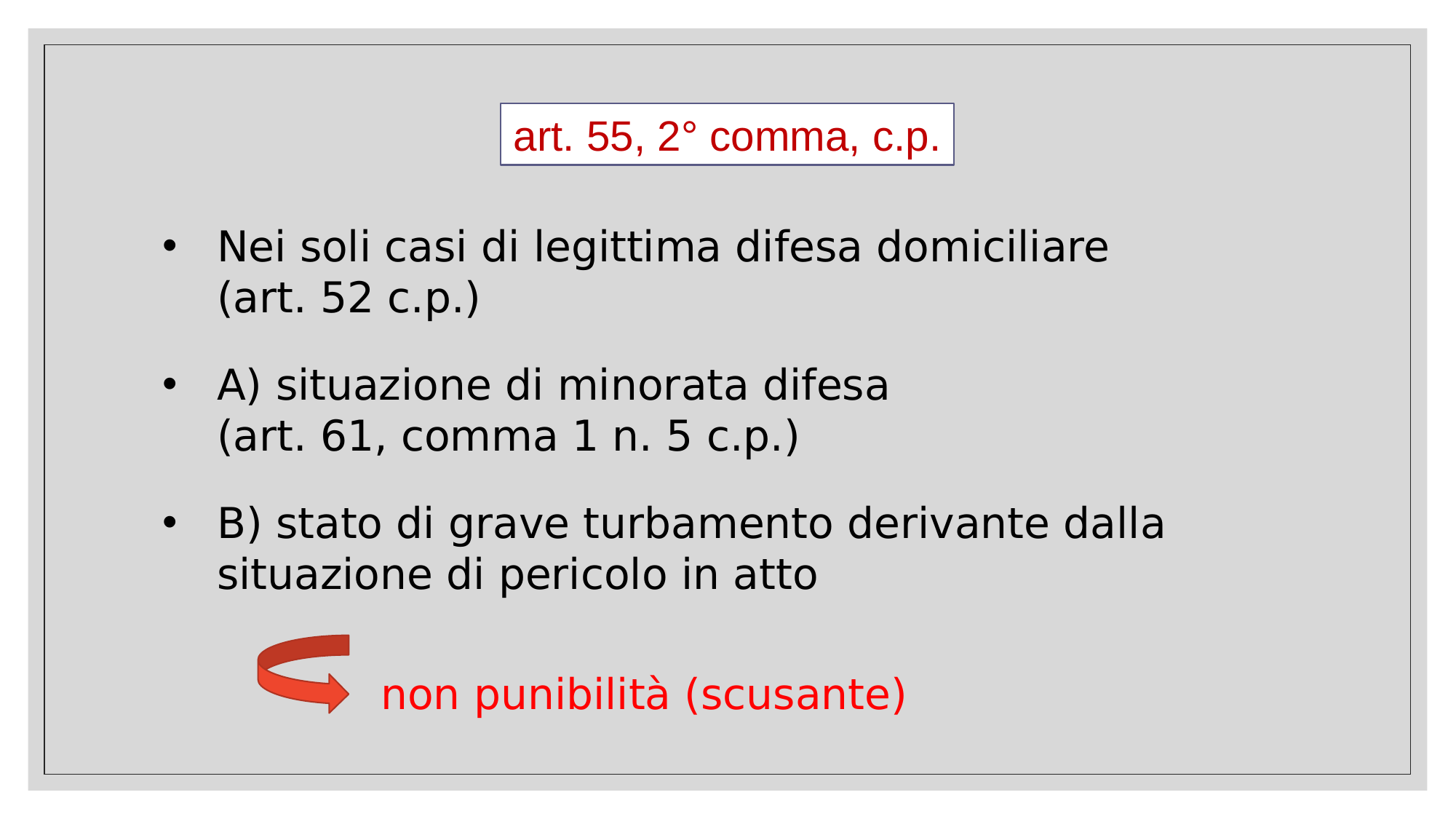

art. 55, 2° comma, c.p.
Nei soli casi di legittima difesa domiciliare          (art. 52 c.p.)
A) situazione di minorata difesa                         (art. 61, comma 1 n. 5 c.p.)
B) stato di grave turbamento derivante dalla situazione di pericolo in atto

		non punibilità (scusante)